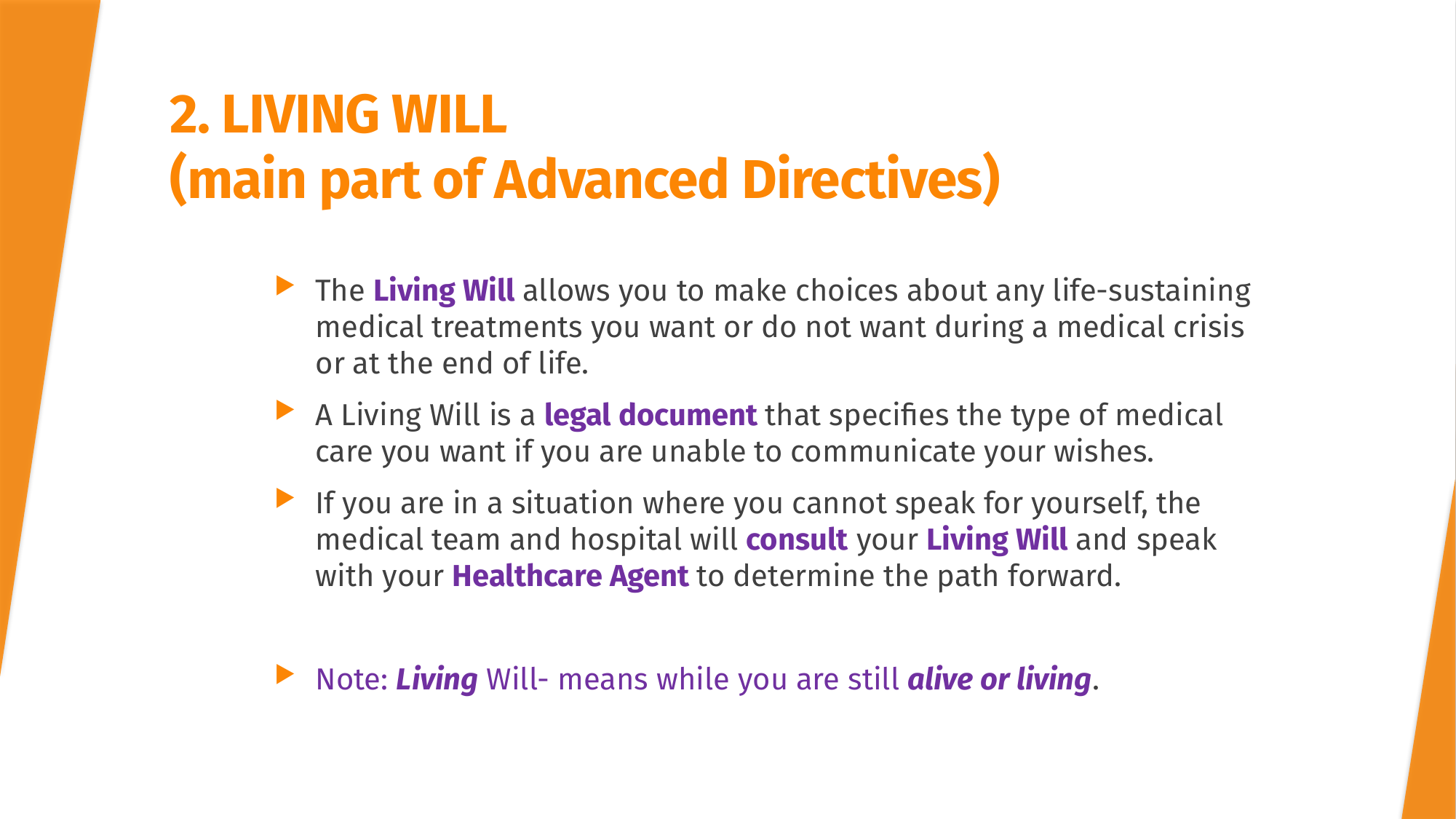

# 2. LIVING WILL (main part of Advanced Directives)
The Living Will allows you to make choices about any life-sustaining medical treatments you want or do not want during a medical crisis or at the end of life.
A Living Will is a legal document that specifies the type of medical care you want if you are unable to communicate your wishes.
If you are in a situation where you cannot speak for yourself, the medical team and hospital will consult your Living Will and speak with your Healthcare Agent to determine the path forward.

Note: Living Will- means while you are still alive or living.